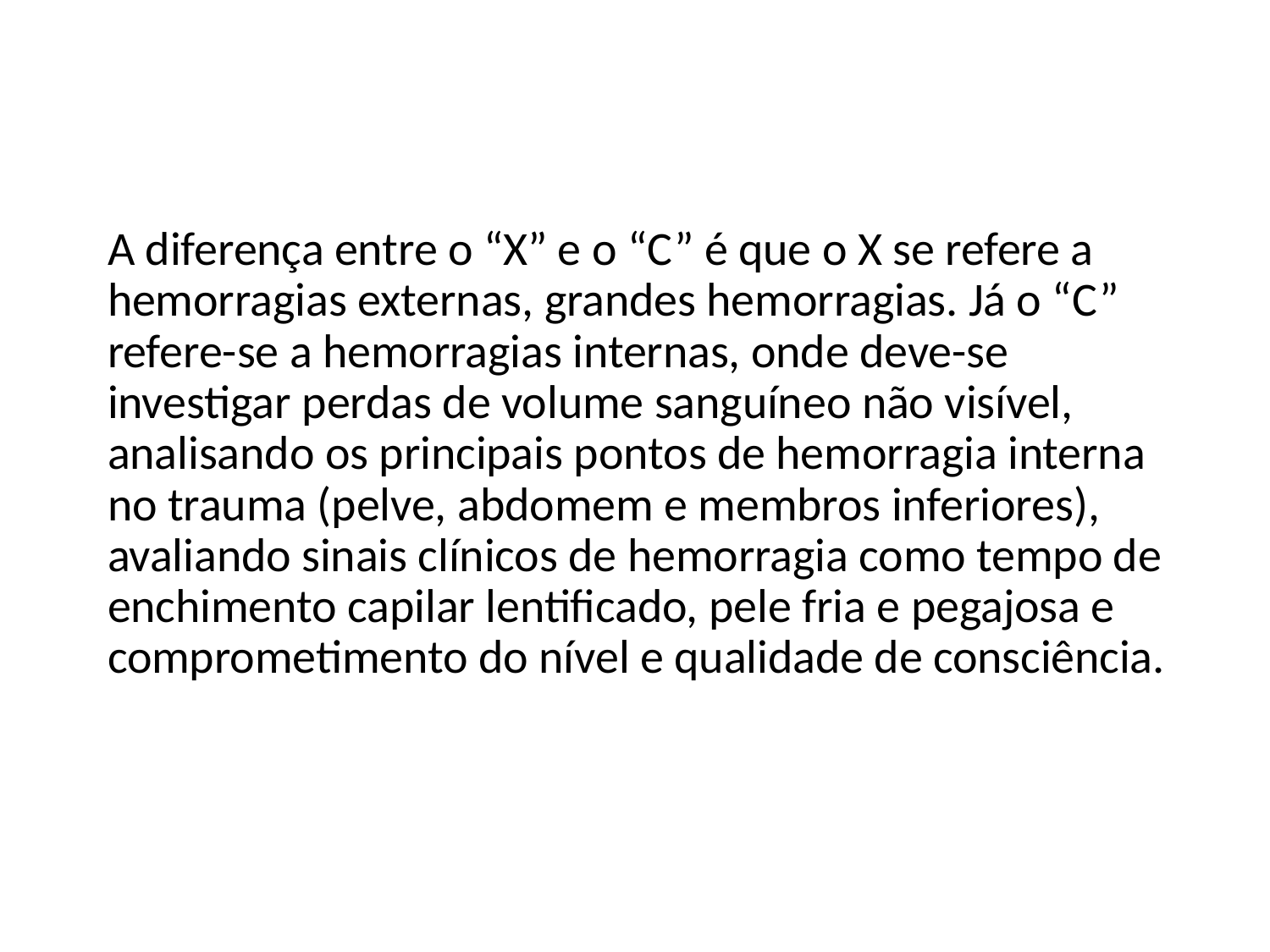

A diferença entre o “X” e o “C” é que o X se refere a hemorragias externas, grandes hemorragias. Já o “C” refere-se a hemorragias internas, onde deve-se investigar perdas de volume sanguíneo não visível, analisando os principais pontos de hemorragia interna no trauma (pelve, abdomem e membros inferiores), avaliando sinais clínicos de hemorragia como tempo de enchimento capilar lentificado, pele fria e pegajosa e comprometimento do nível e qualidade de consciência.